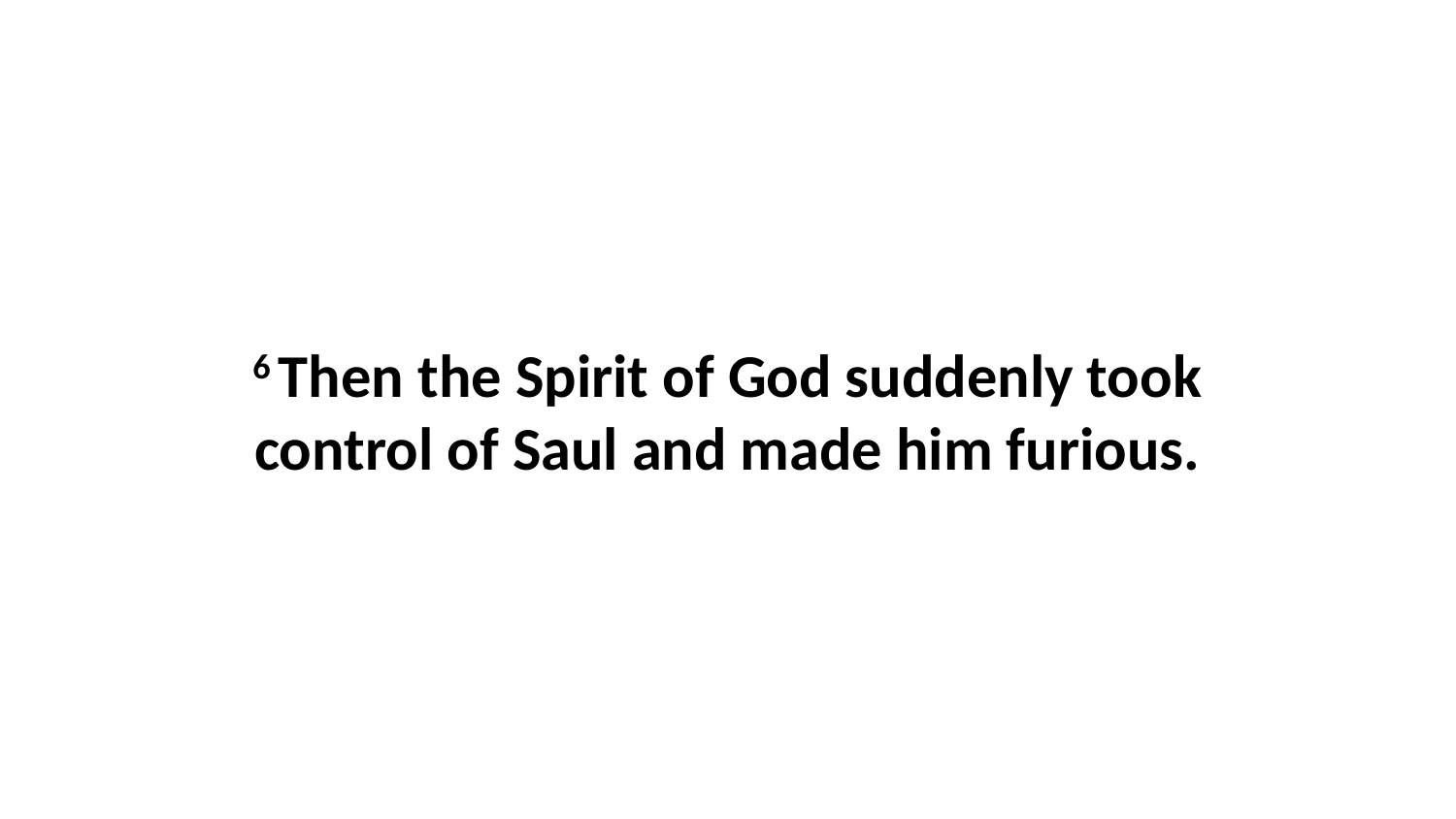

6 Then the Spirit of God suddenly took control of Saul and made him furious.